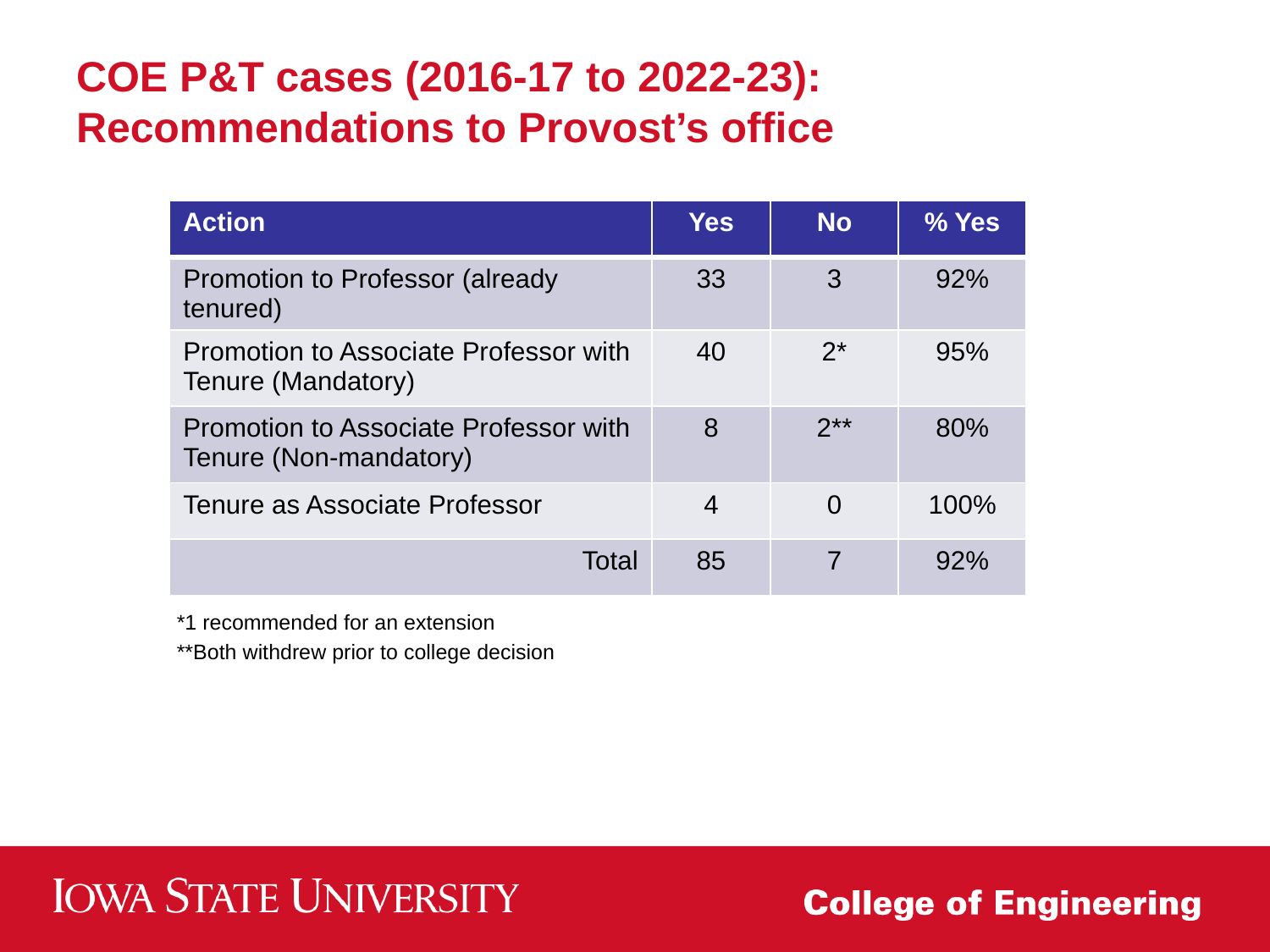

# COE P&T cases (2016-17 to 2022-23): Recommendations to Provost’s office
| Action | Yes | No | % Yes |
| --- | --- | --- | --- |
| Promotion to Professor (already tenured) | 33 | 3 | 92% |
| Promotion to Associate Professor with Tenure (Mandatory) | 40 | 2\* | 95% |
| Promotion to Associate Professor with Tenure (Non-mandatory) | 8 | 2\*\* | 80% |
| Tenure as Associate Professor | 4 | 0 | 100% |
| Total | 85 | 7 | 92% |
*1 recommended for an extension
**Both withdrew prior to college decision